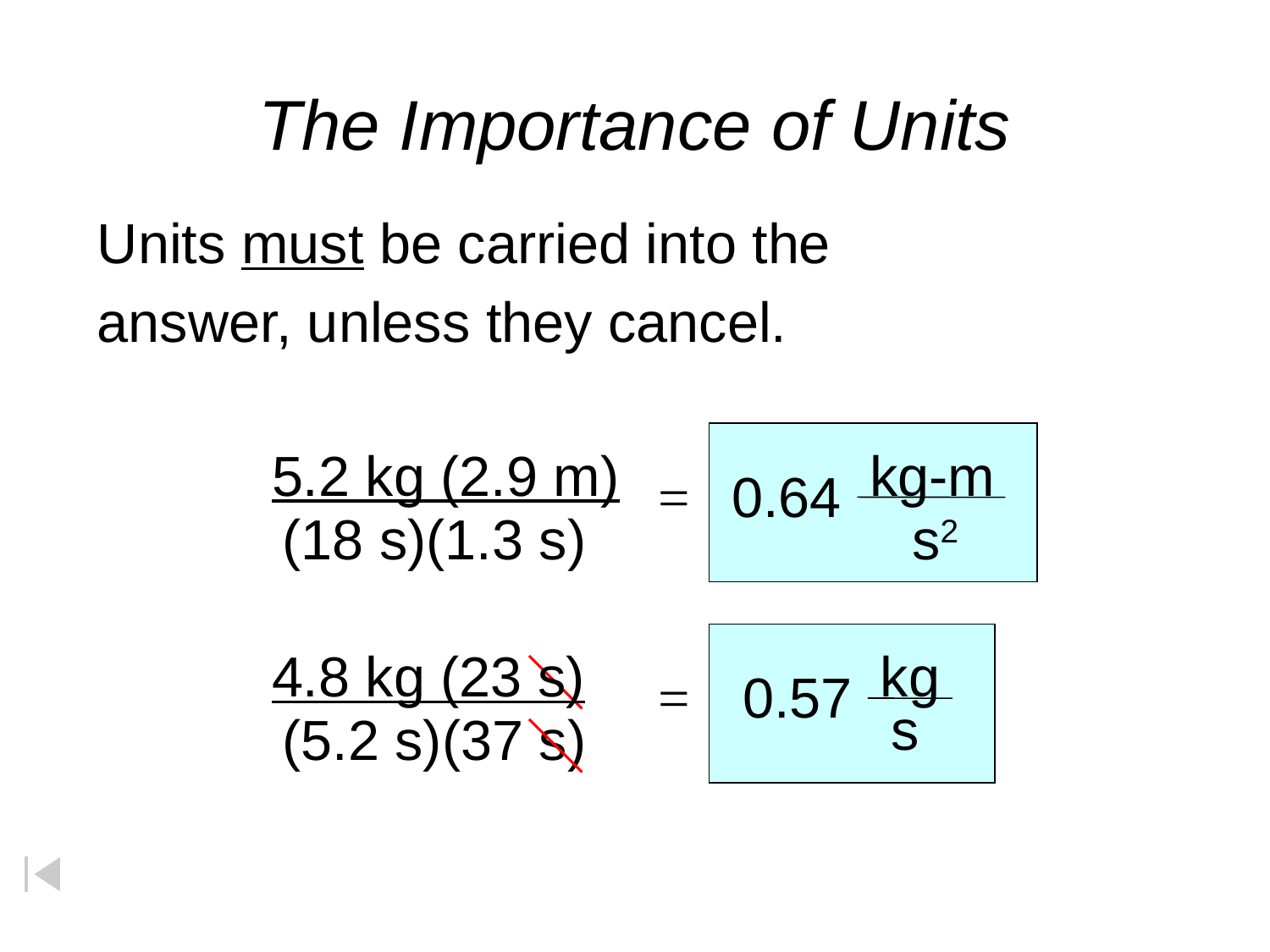

# The Importance of Units
Units must be carried into the
answer, unless they cancel.

	5.2 kg (2.9 m)

=
	(18 s)(1.3 s)

kg-m

s2
0.64

	4.8 kg (23 s)

=
	(5.2 s)(37 s)

kg
s

0.57